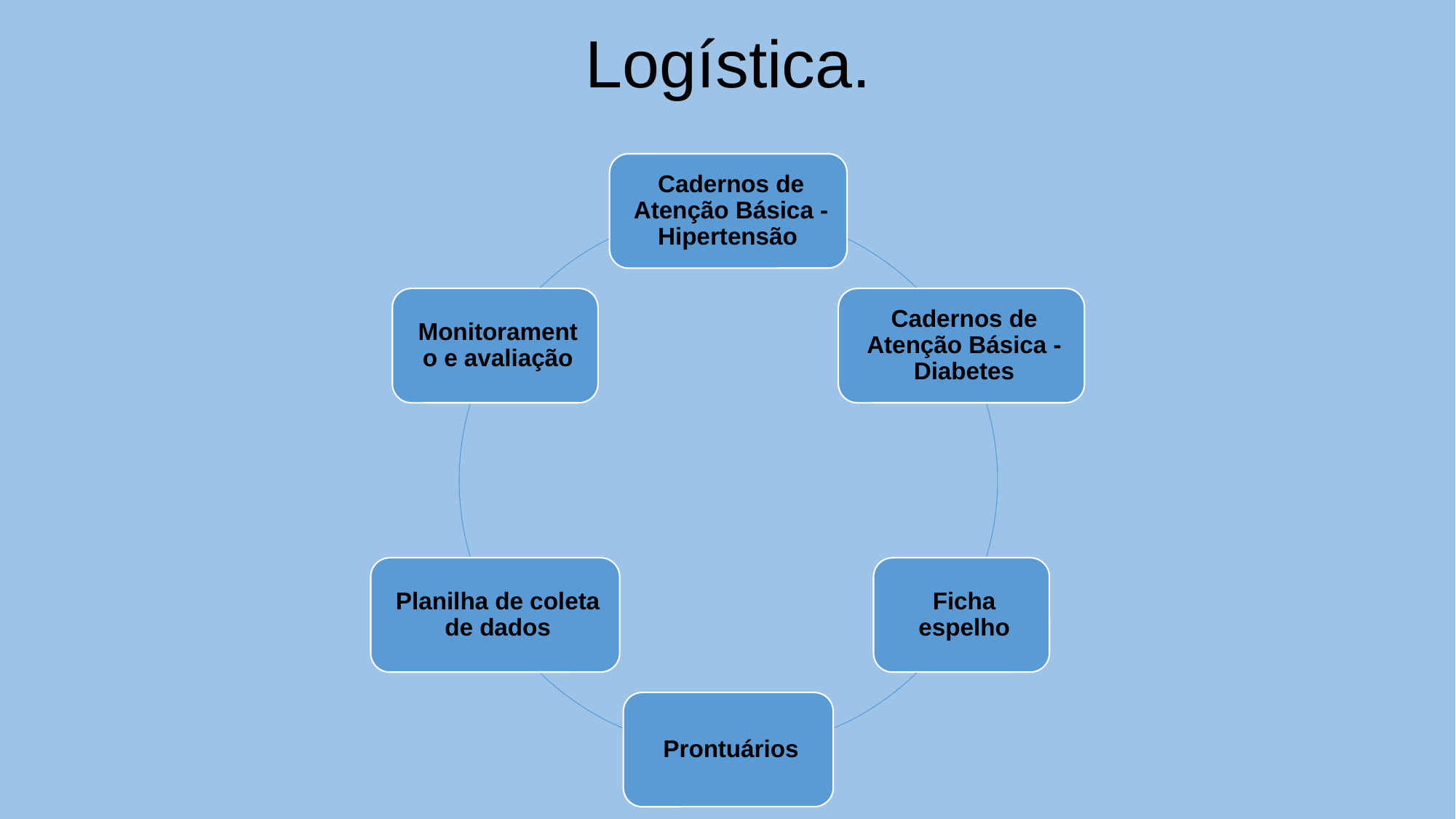

# Logística.
Cadernos de Atenção Básica - Hipertensão
Cadernos de Atenção Básica -Diabetes
Ficha espelho
Prontuários
Planilha de coleta de dados
Monitoramento e avaliação